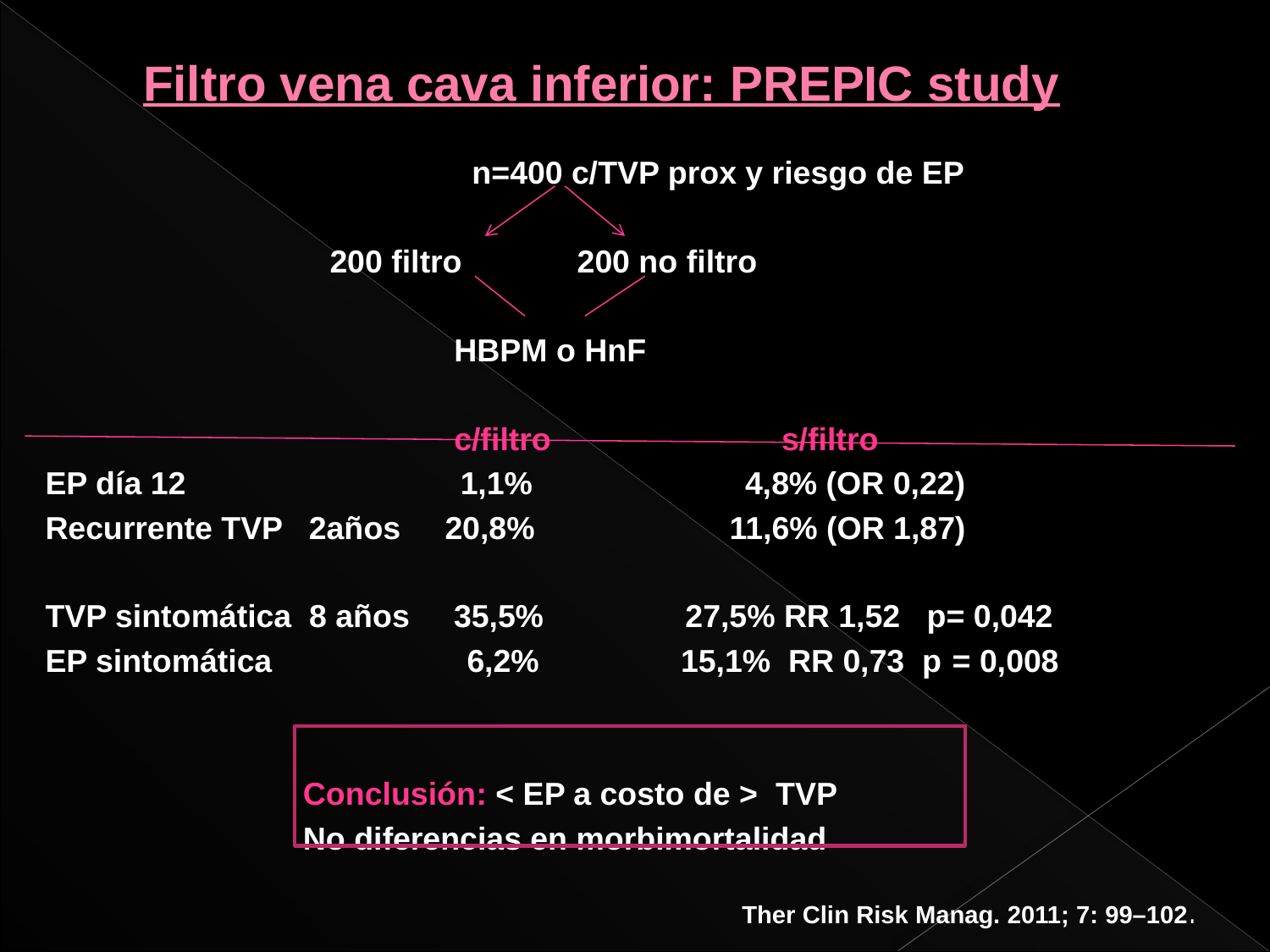

# Filtro vena cava inferior: PREPIC study
                                                n=400 c/TVP prox y riesgo de EP

                                200 filtro             200 no filtro

                                              HBPM o HnF

                                              c/filtro                          s/filtro
EP día 12                               1,1%                        4,8% (OR 0,22)
Recurrente TVP   2años     20,8%                      11,6% (OR 1,87)

TVP sintomática  8 años     35,5%                27,5% RR 1,52   p= 0,042
EP sintomática                      6,2%                15,1%  RR 0,73  p = 0,008

                             Conclusión: < EP a costo de >  TVP
                             No diferencias en morbimortalidad

Ther Clin Risk Manag. 2011; 7: 99–102.